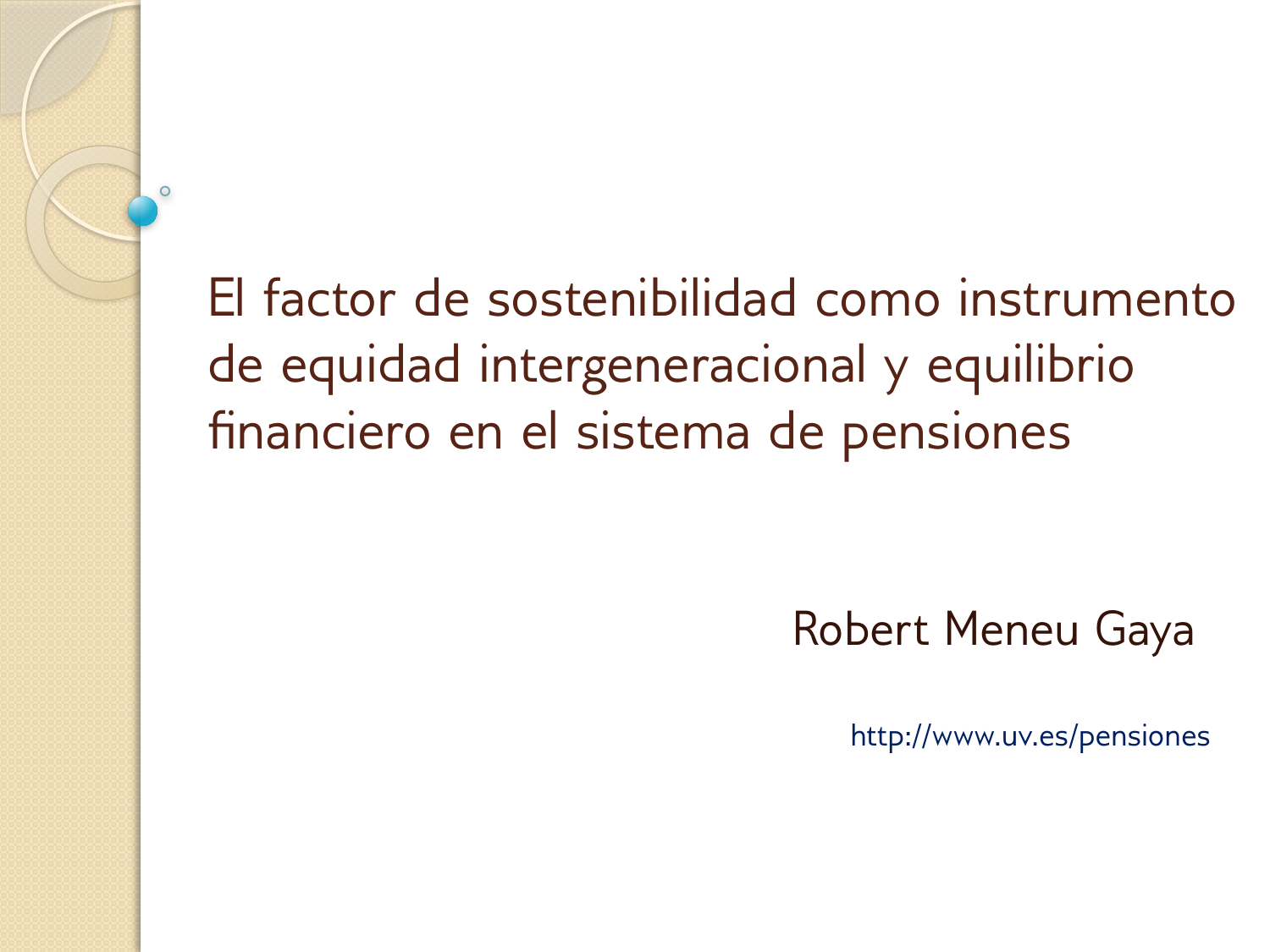

# El factor de sostenibilidad como instrumento de equidad intergeneracional y equilibrio financiero en el sistema de pensiones

Robert Meneu Gaya

http://www.uv.es/pensiones